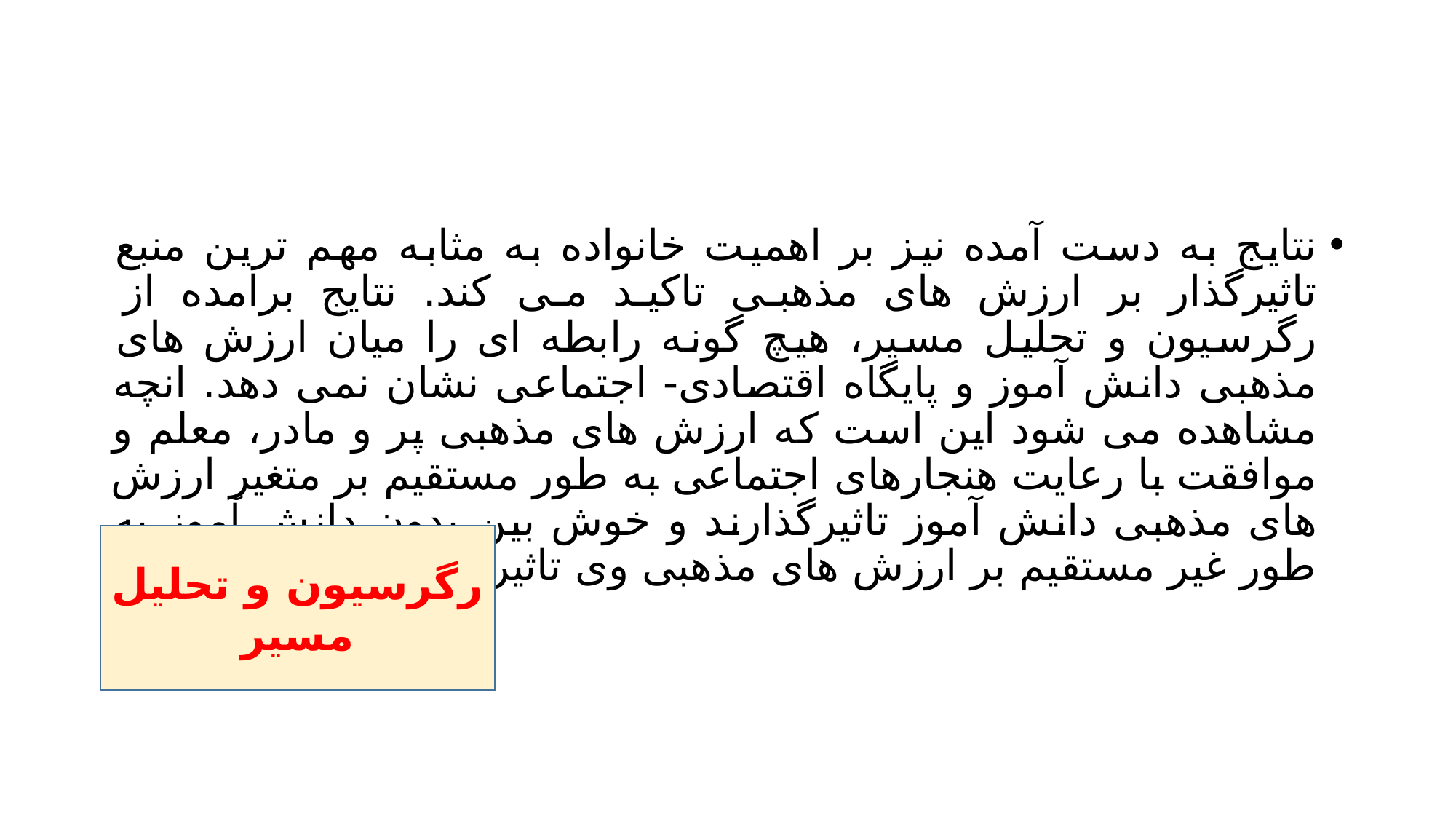

#
نتایج به دست آمده نیز بر اهمیت خانواده به مثابه مهم ترین منبع تاثیرگذار بر ارزش های مذهبی تاکید می کند. نتایج برامده از رگرسیون و تحلیل مسیر، هیچ گونه رابطه ای را میان ارزش های مذهبی دانش آموز و پایگاه اقتصادی- اجتماعی نشان نمی دهد. انچه مشاهده می شود این است که ارزش های مذهبی پر و مادر، معلم و موافقت با رعایت هنجارهای اجتماعی به طور مستقیم بر متغیر ارزش های مذهبی دانش آموز تاثیرگذارند و خوش بین بدون دانش آموز به طور غیر مستقیم بر ارزش های مذهبی وی تاثیرگذار است.
رگرسیون و تحلیل مسیر